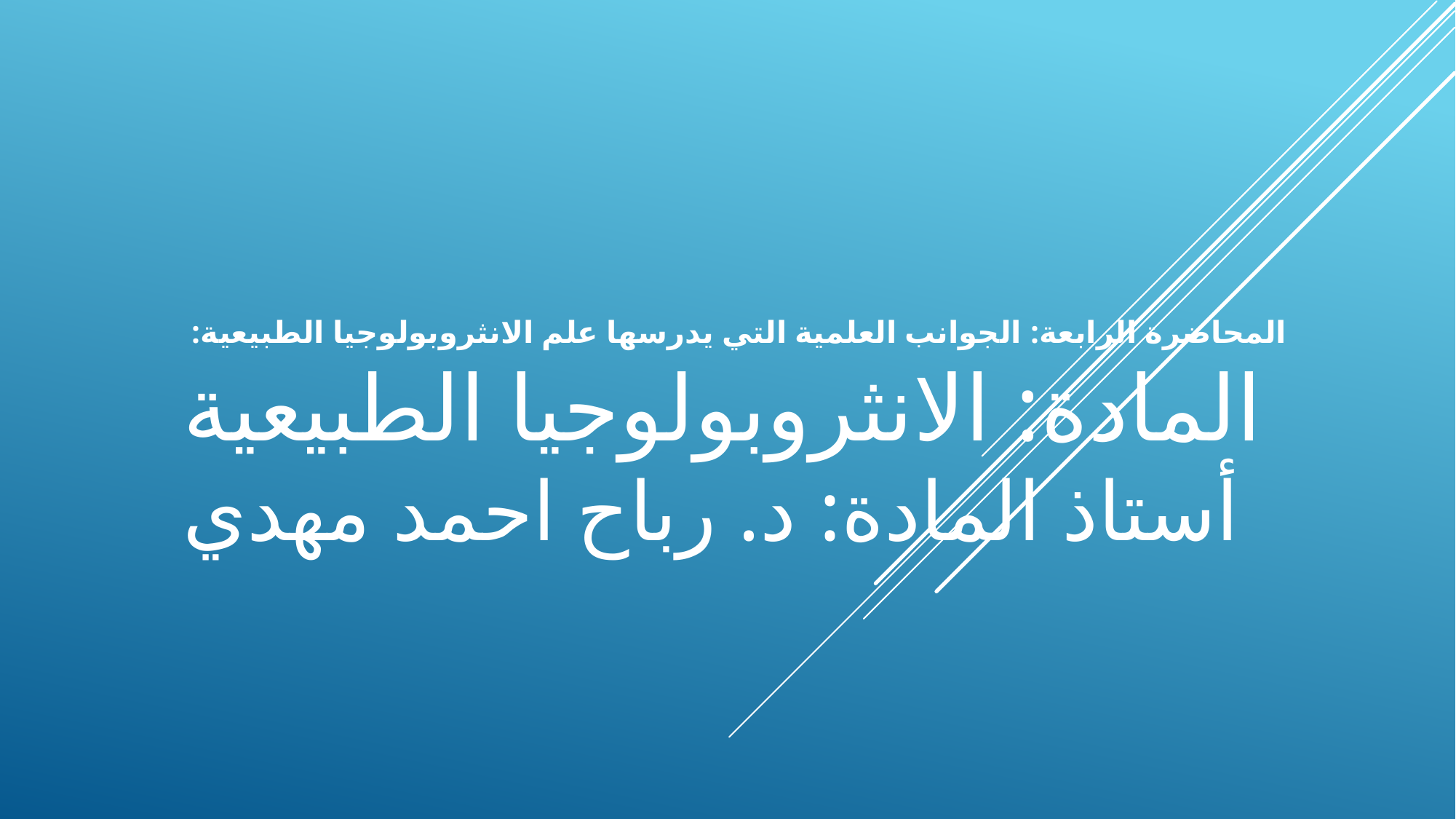

# المحاضرة الرابعة: الجوانب العلمية التي يدرسها علم الانثروبولوجيا الطبيعية: المادة: الانثروبولوجيا الطبيعية أستاذ المادة: د. رباح احمد مهدي